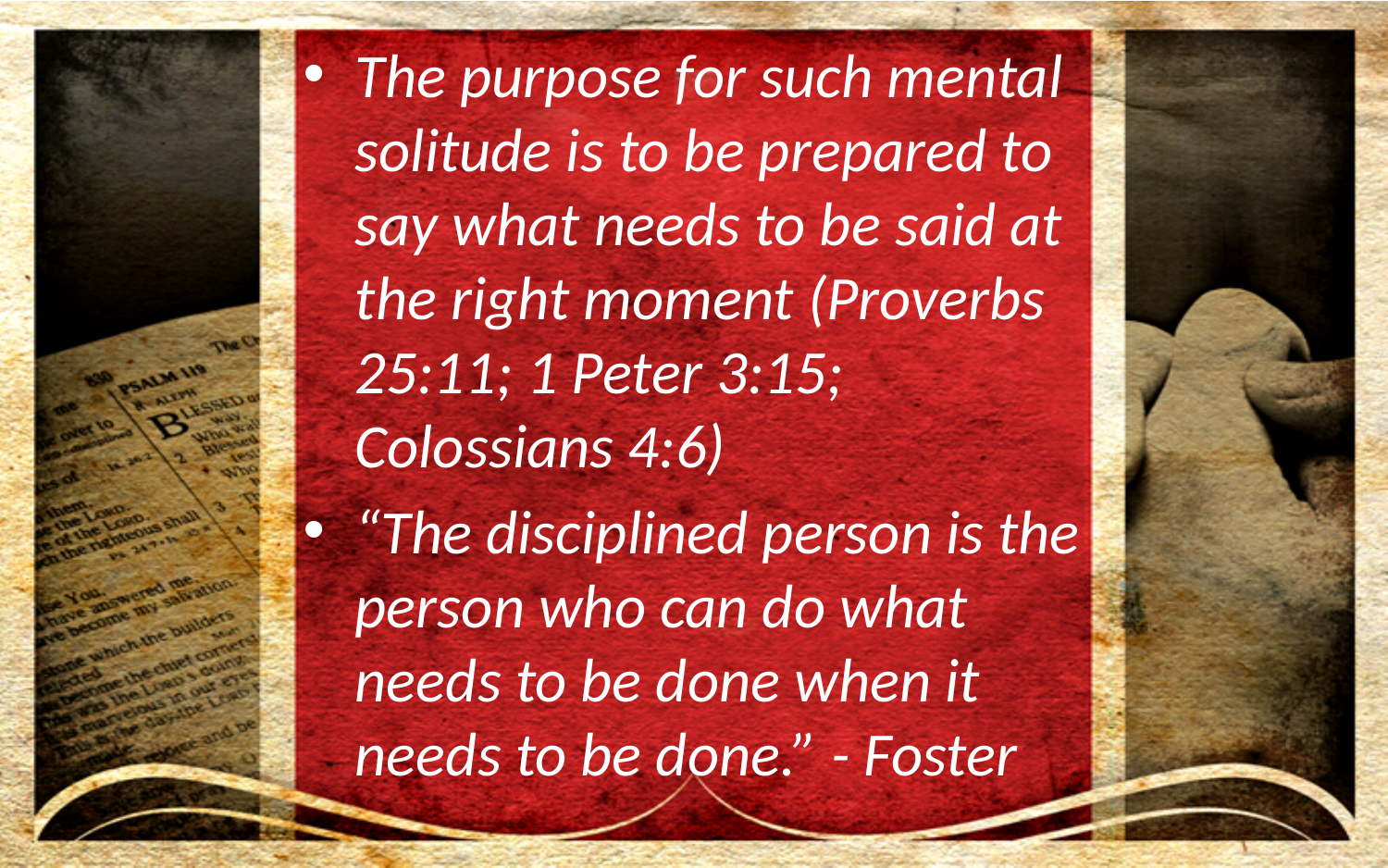

The purpose for such mental solitude is to be prepared to say what needs to be said at the right moment (Proverbs 25:11; 1 Peter 3:15; Colossians 4:6)
“The disciplined person is the person who can do what needs to be done when it needs to be done.” - Foster